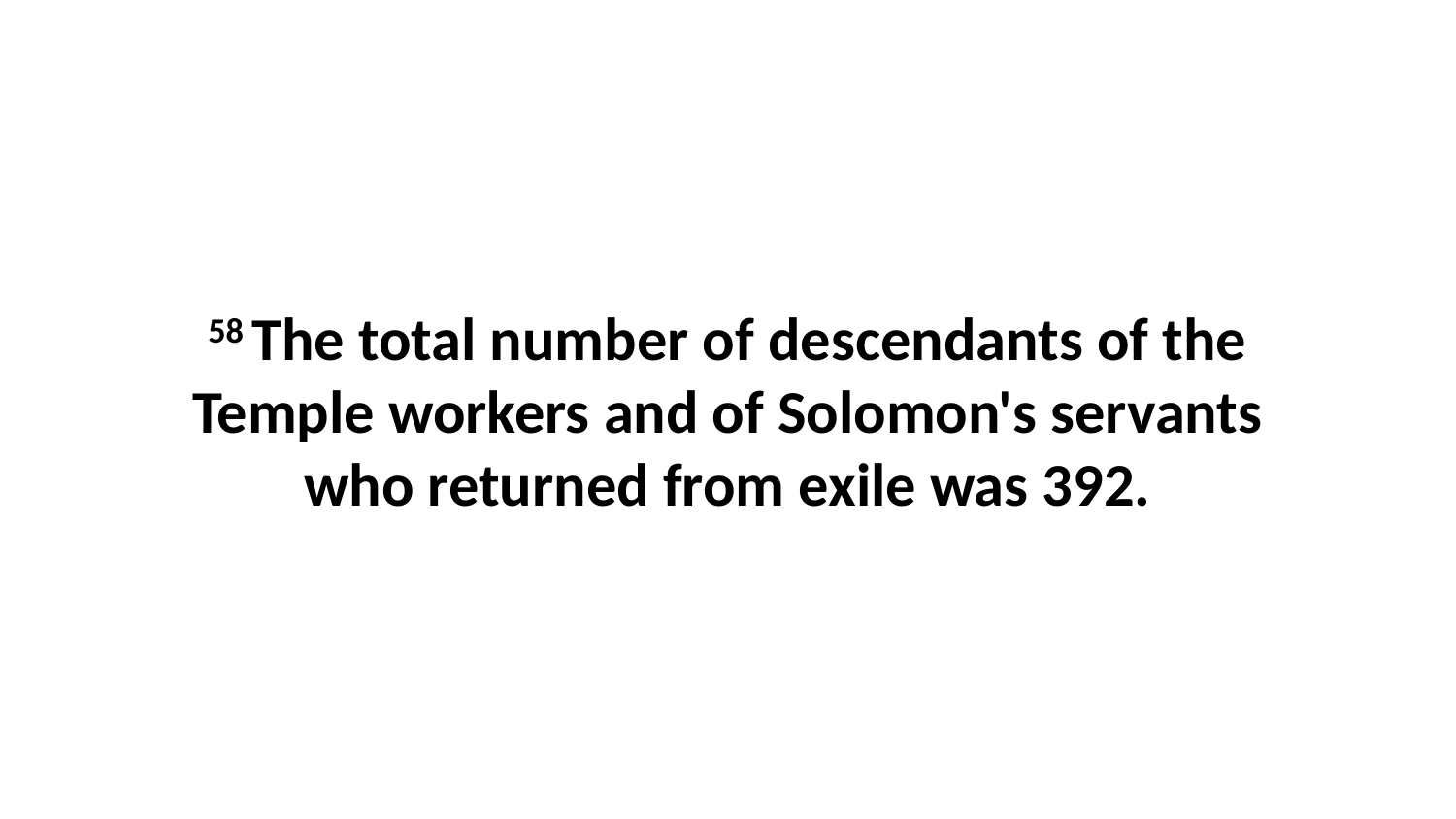

58 The total number of descendants of the Temple workers and of Solomon's servants who returned from exile was 392.